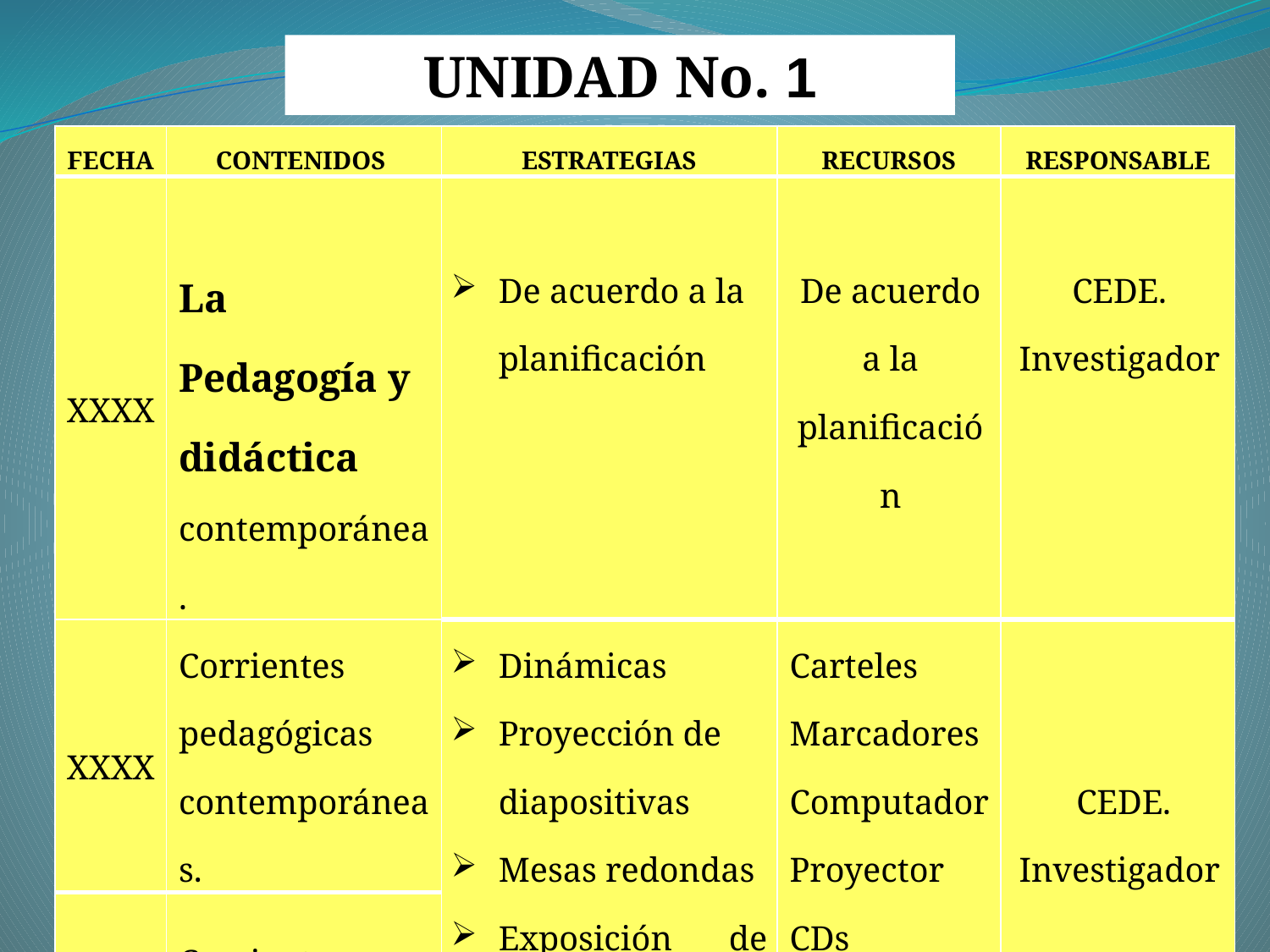

UNIDAD No. 1
| FECHA | CONTENIDOS | ESTRATEGIAS | RECURSOS | RESPONSABLE |
| --- | --- | --- | --- | --- |
| XXXX | La Pedagogía y didáctica contemporánea. | De acuerdo a la planificación | De acuerdo a la planificación | CEDE. Investigador |
| XXXX | Corrientes pedagógicas contemporáneas. | Dinámicas Proyección de diapositivas Mesas redondas Exposición de trabajos Establecimiento de conclusiones | Carteles Marcadores Computador Proyector CDs Papel periódico | CEDE. Investigador |
| XXXX | Corrientes didácticas. |  |  |  |